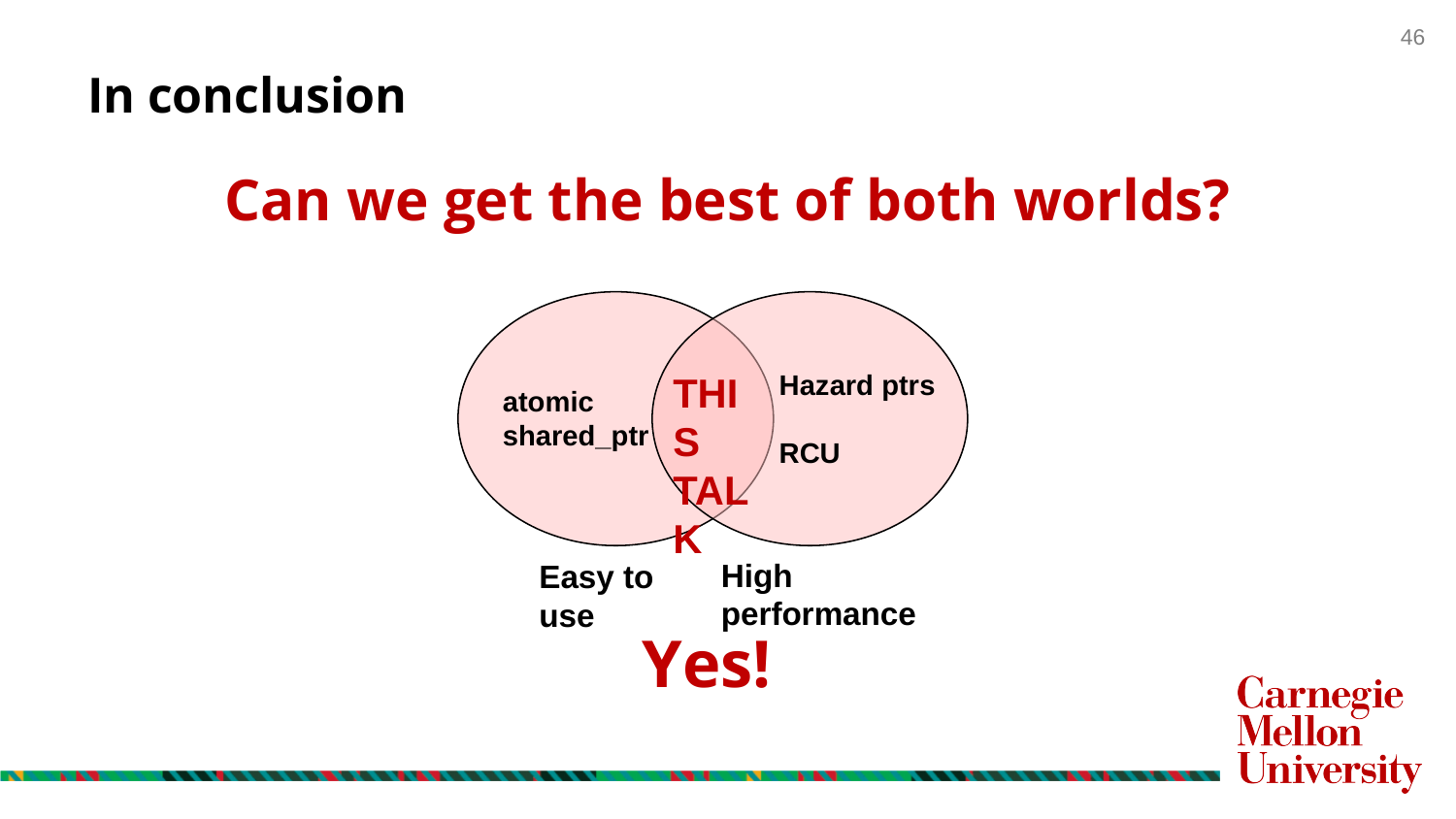

# In conclusion
Can we get the best of both worlds?

Hazard ptrs
RCU
atomic
shared_ptr
High performance
Easy to use
THIS
TALK
Yes!